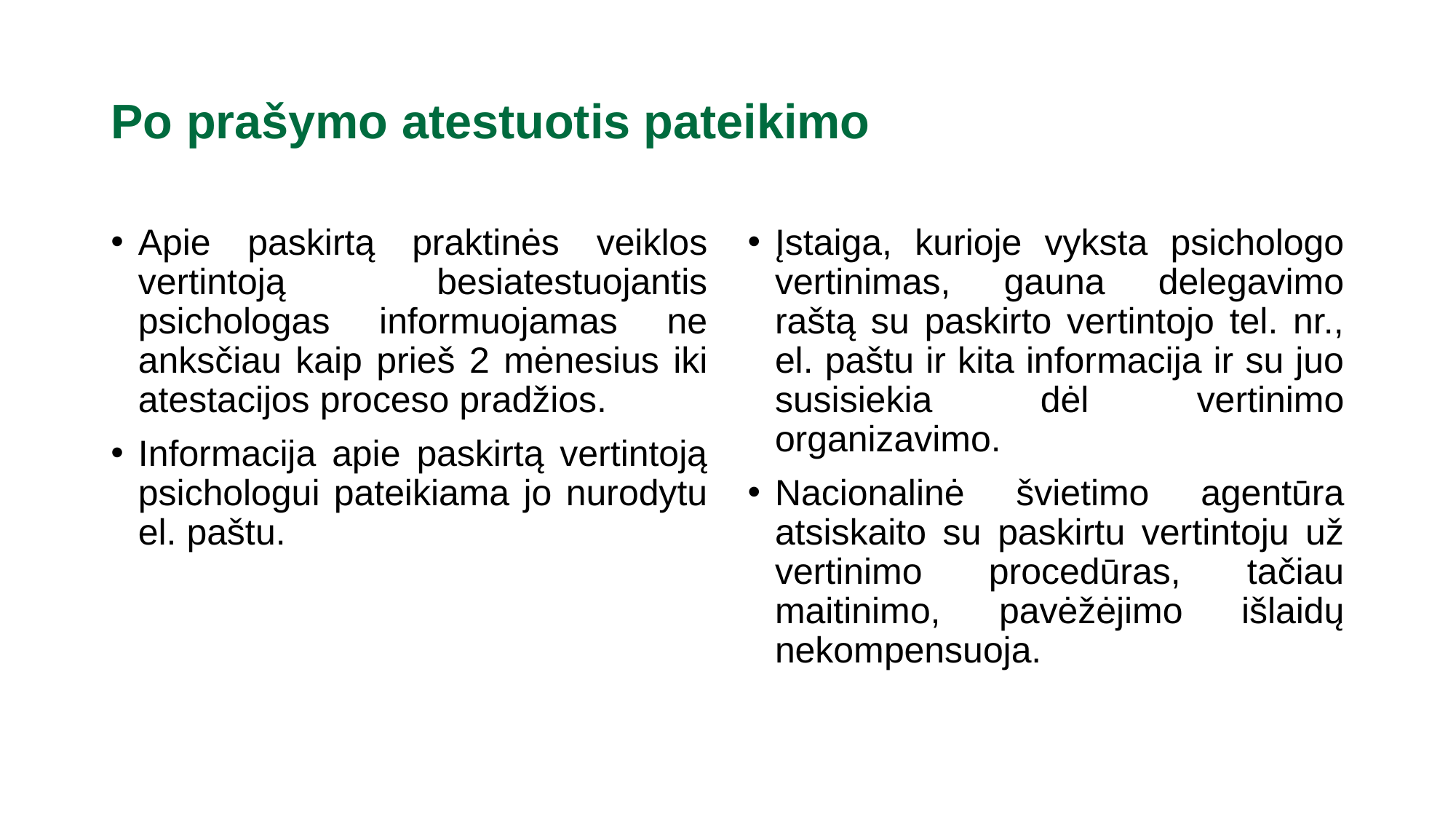

# Po prašymo atestuotis pateikimo
Apie paskirtą praktinės veiklos vertintoją besiatestuojantis psichologas informuojamas ne anksčiau kaip prieš 2 mėnesius iki atestacijos proceso pradžios.
Informacija apie paskirtą vertintoją psichologui pateikiama jo nurodytu el. paštu.

Įstaiga, kurioje vyksta psichologo vertinimas, gauna delegavimo raštą su paskirto vertintojo tel. nr., el. paštu ir kita informacija ir su juo susisiekia dėl vertinimo organizavimo.
Nacionalinė švietimo agentūra atsiskaito su paskirtu vertintoju už vertinimo procedūras, tačiau maitinimo, pavėžėjimo išlaidų nekompensuoja.